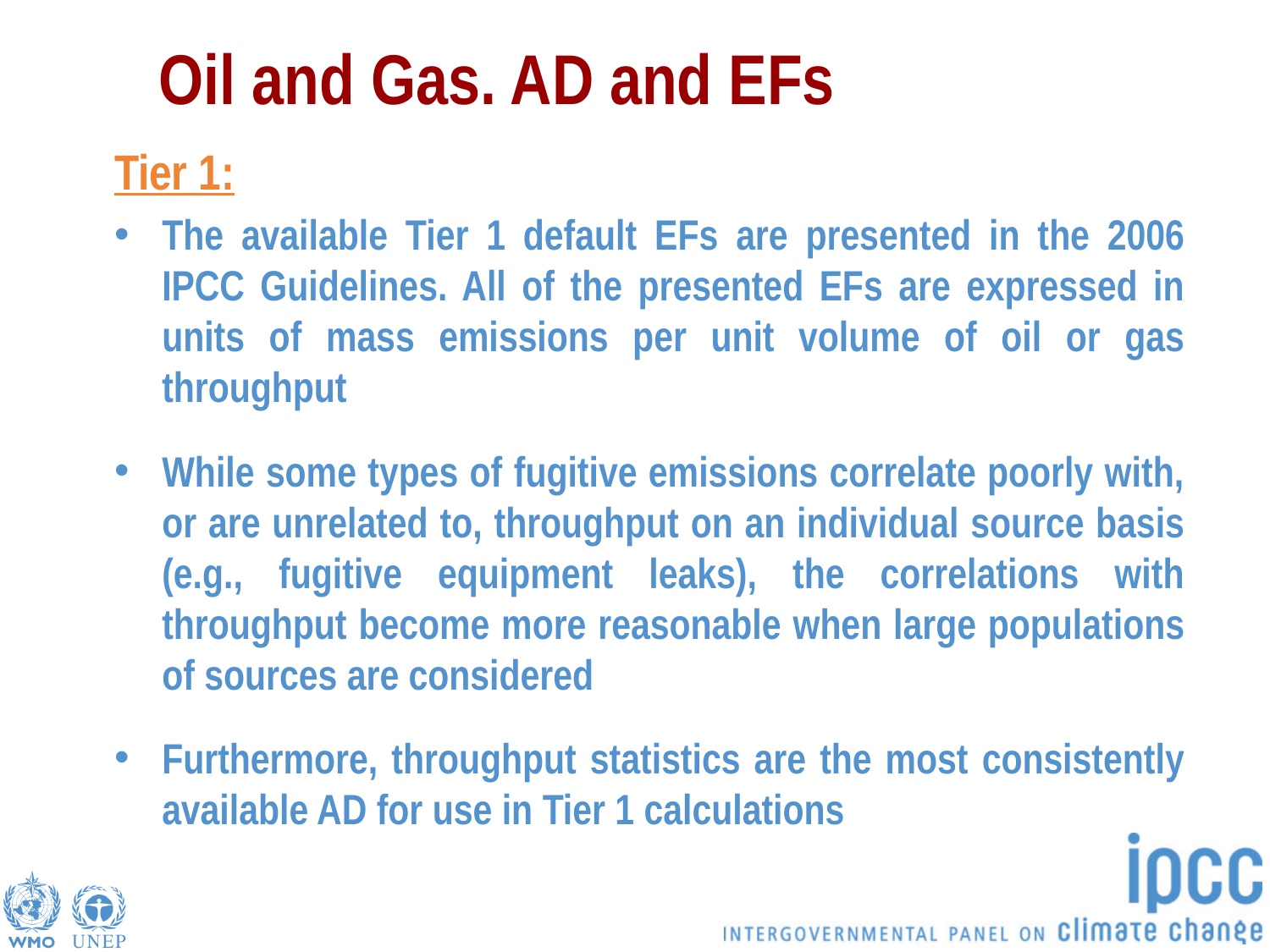

# Oil and Gas. AD and EFs
Tier 1:
The available Tier 1 default EFs are presented in the 2006 IPCC Guidelines. All of the presented EFs are expressed in units of mass emissions per unit volume of oil or gas throughput

While some types of fugitive emissions correlate poorly with, or are unrelated to, throughput on an individual source basis (e.g., fugitive equipment leaks), the correlations with throughput become more reasonable when large populations of sources are considered

Furthermore, throughput statistics are the most consistently available AD for use in Tier 1 calculations